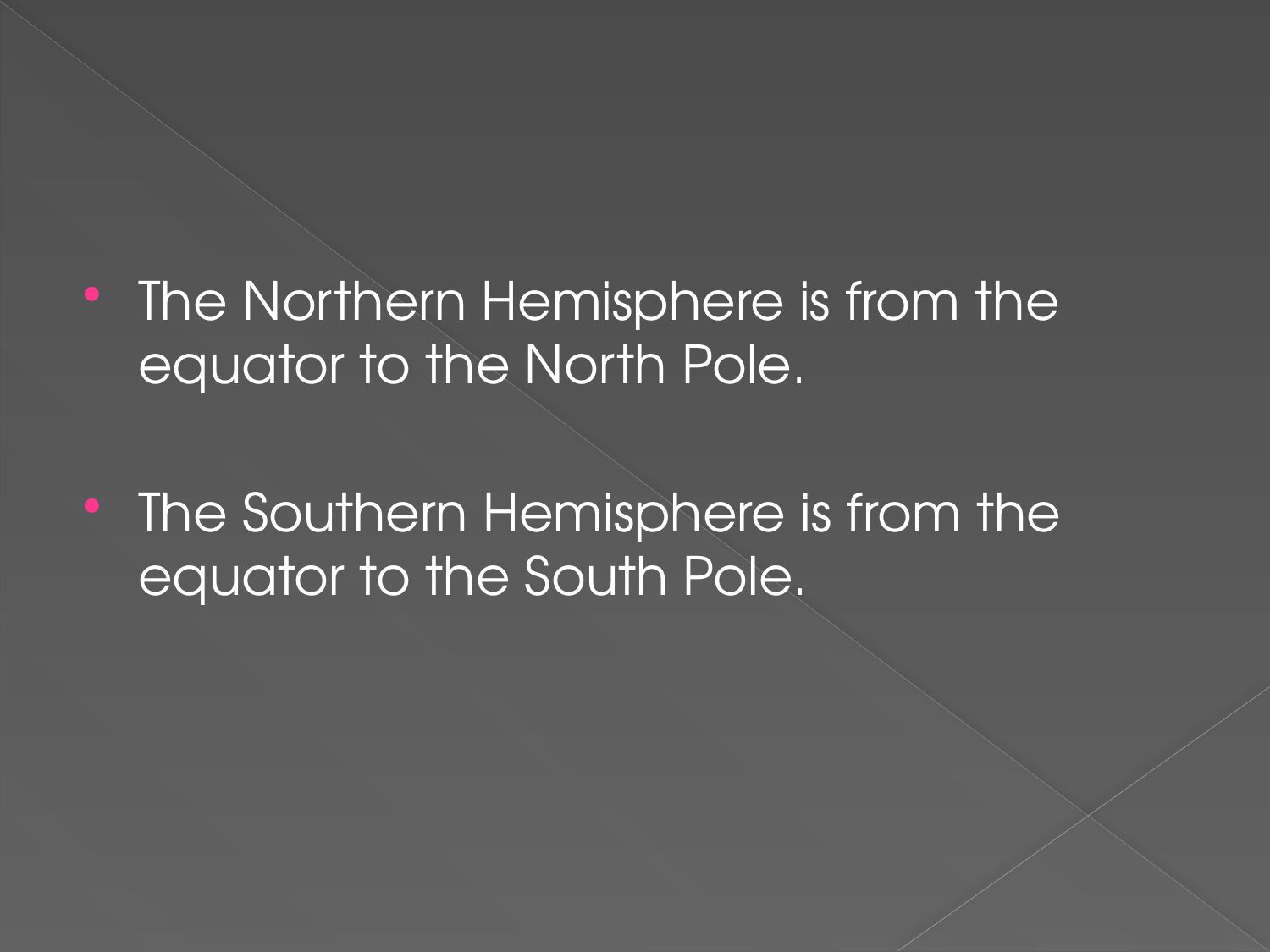

#
The Northern Hemisphere is from the equator to the North Pole.

The Southern Hemisphere is from the equator to the South Pole.